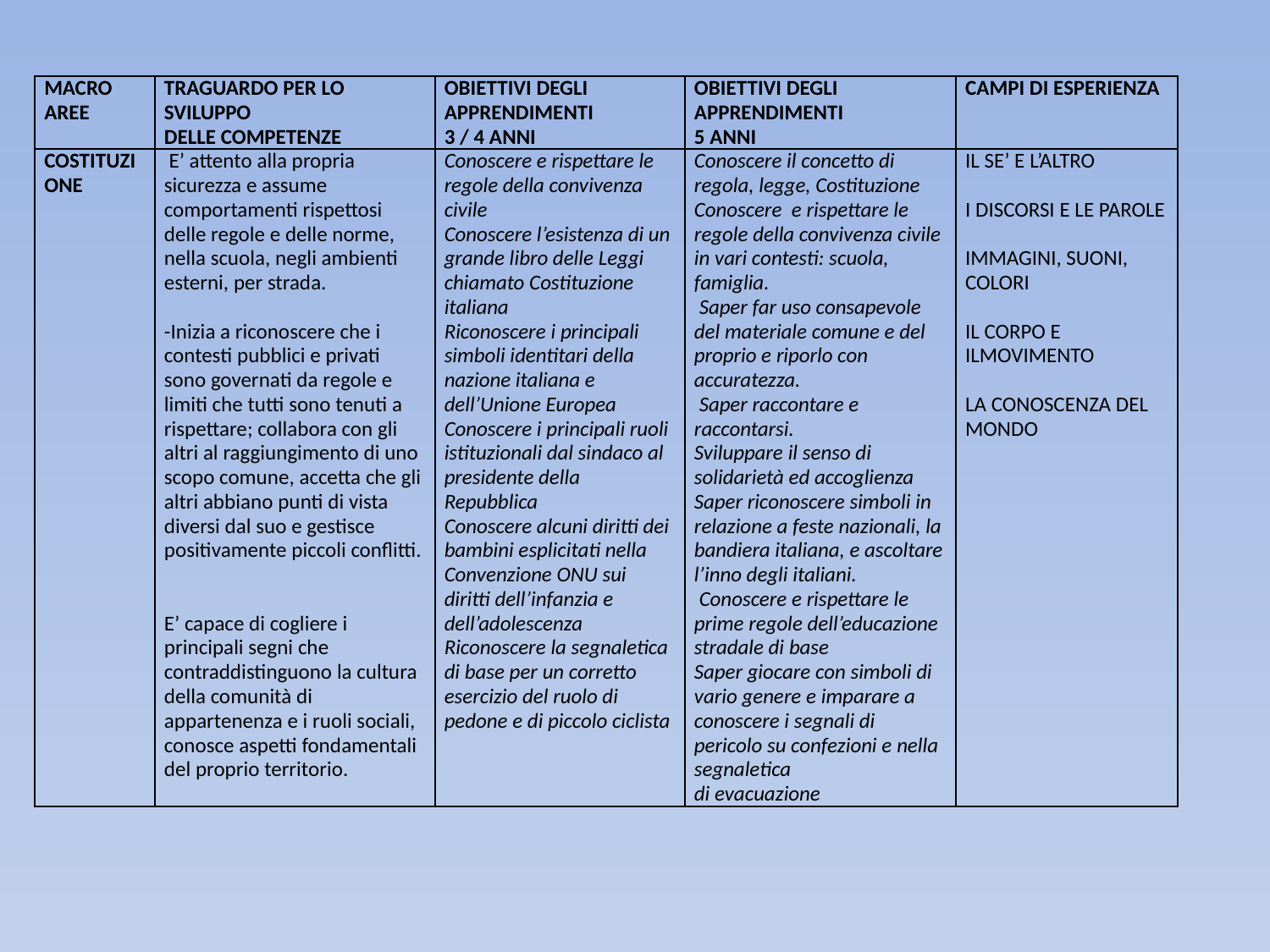

| MACRO AREE | TRAGUARDO PER LO SVILUPPO DELLE COMPETENZE | OBIETTIVI DEGLI APPRENDIMENTI 3 / 4 ANNI | OBIETTIVI DEGLI APPRENDIMENTI 5 ANNI | CAMPI DI ESPERIENZA |
| --- | --- | --- | --- | --- |
| COSTITUZIONE | E’ attento alla propria sicurezza e assume comportamenti rispettosi delle regole e delle norme, nella scuola, negli ambienti esterni, per strada. -Inizia a riconoscere che i contesti pubblici e privati sono governati da regole e limiti che tutti sono tenuti a rispettare; collabora con gli altri al raggiungimento di uno scopo comune, accetta che gli altri abbiano punti di vista diversi dal suo e gestisce positivamente piccoli conflitti. E’ capace di cogliere i principali segni che contraddistinguono la cultura della comunità di appartenenza e i ruoli sociali, conosce aspetti fondamentali del proprio territorio. | Conoscere e rispettare le regole della convivenza civile Conoscere l’esistenza di un grande libro delle Leggi chiamato Costituzione italiana Riconoscere i principali simboli identitari della nazione italiana e dell’Unione Europea Conoscere i principali ruoli istituzionali dal sindaco al presidente della Repubblica Conoscere alcuni diritti dei bambini esplicitati nella Convenzione ONU sui diritti dell’infanzia e dell’adolescenza Riconoscere la segnaletica di base per un corretto esercizio del ruolo di pedone e di piccolo ciclista | Conoscere il concetto di regola, legge, Costituzione Conoscere e rispettare le regole della convivenza civile in vari contesti: scuola, famiglia.  Saper far uso consapevole del materiale comune e del proprio e riporlo con accuratezza.  Saper raccontare e raccontarsi. Sviluppare il senso di solidarietà ed accoglienza Saper riconoscere simboli in relazione a feste nazionali, la bandiera italiana, e ascoltare l’inno degli italiani.  Conoscere e rispettare le prime regole dell’educazione stradale di base Saper giocare con simboli di vario genere e imparare a conoscere i segnali di pericolo su confezioni e nella segnaletica di evacuazione | IL SE’ E L’ALTRO   I DISCORSI E LE PAROLE   IMMAGINI, SUONI, COLORI   IL CORPO E ILMOVIMENTO   LA CONOSCENZA DEL MONDO |